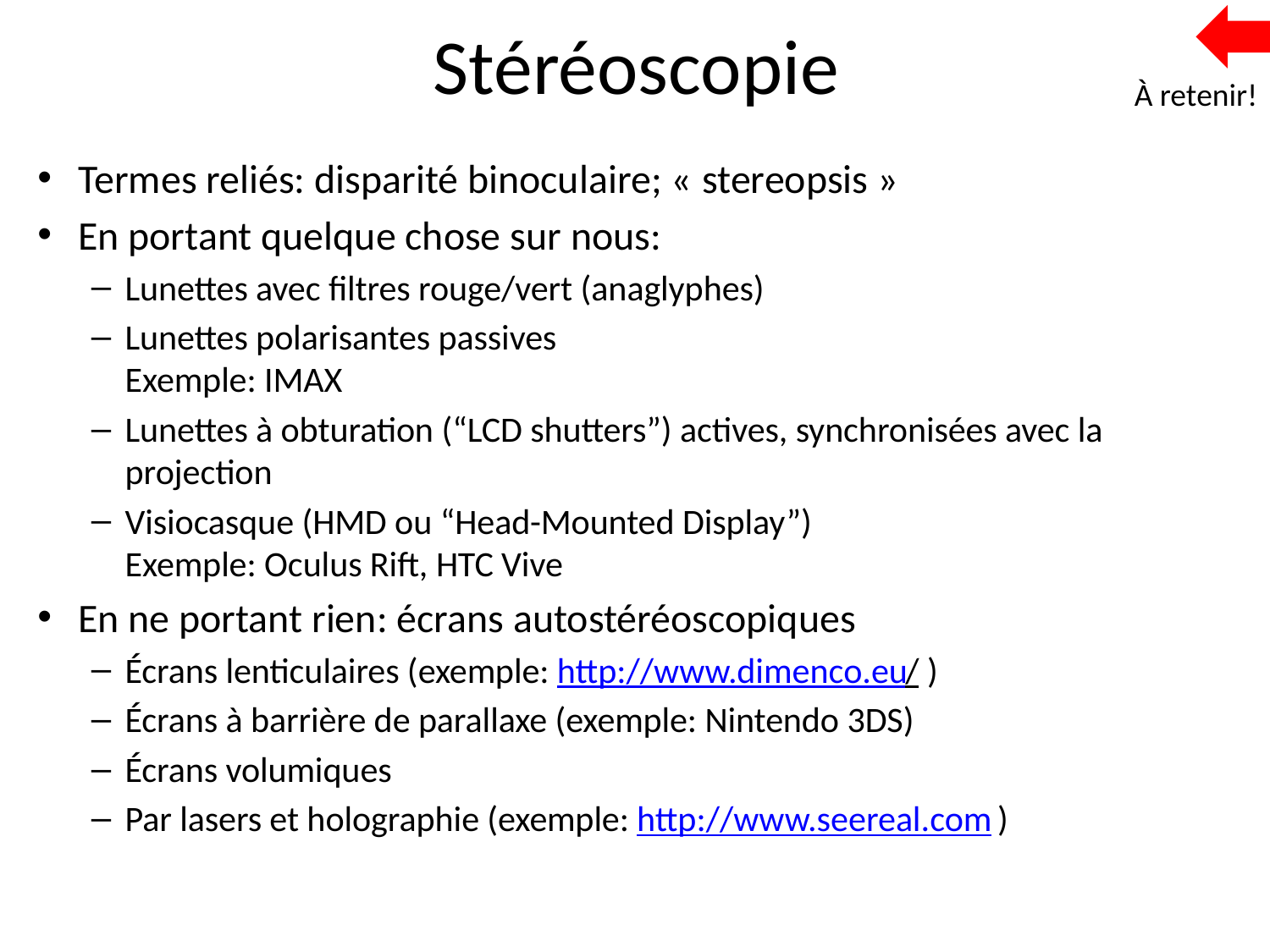

# Stéréoscopie

À retenir!
Termes reliés: disparité binoculaire; « stereopsis »
En portant quelque chose sur nous:
Lunettes avec filtres rouge/vert (anaglyphes)
Lunettes polarisantes passives
Exemple: IMAX
Lunettes à obturation (“LCD shutters”) actives, synchronisées avec la projection
Visiocasque (HMD ou “Head-Mounted Display”)
Exemple: Oculus Rift, HTC Vive
En ne portant rien: écrans autostéréoscopiques
Écrans lenticulaires (exemple: http://www.dimenco.eu/ )
Écrans à barrière de parallaxe (exemple: Nintendo 3DS)
Écrans volumiques
Par lasers et holographie (exemple: http://www.seereal.com )